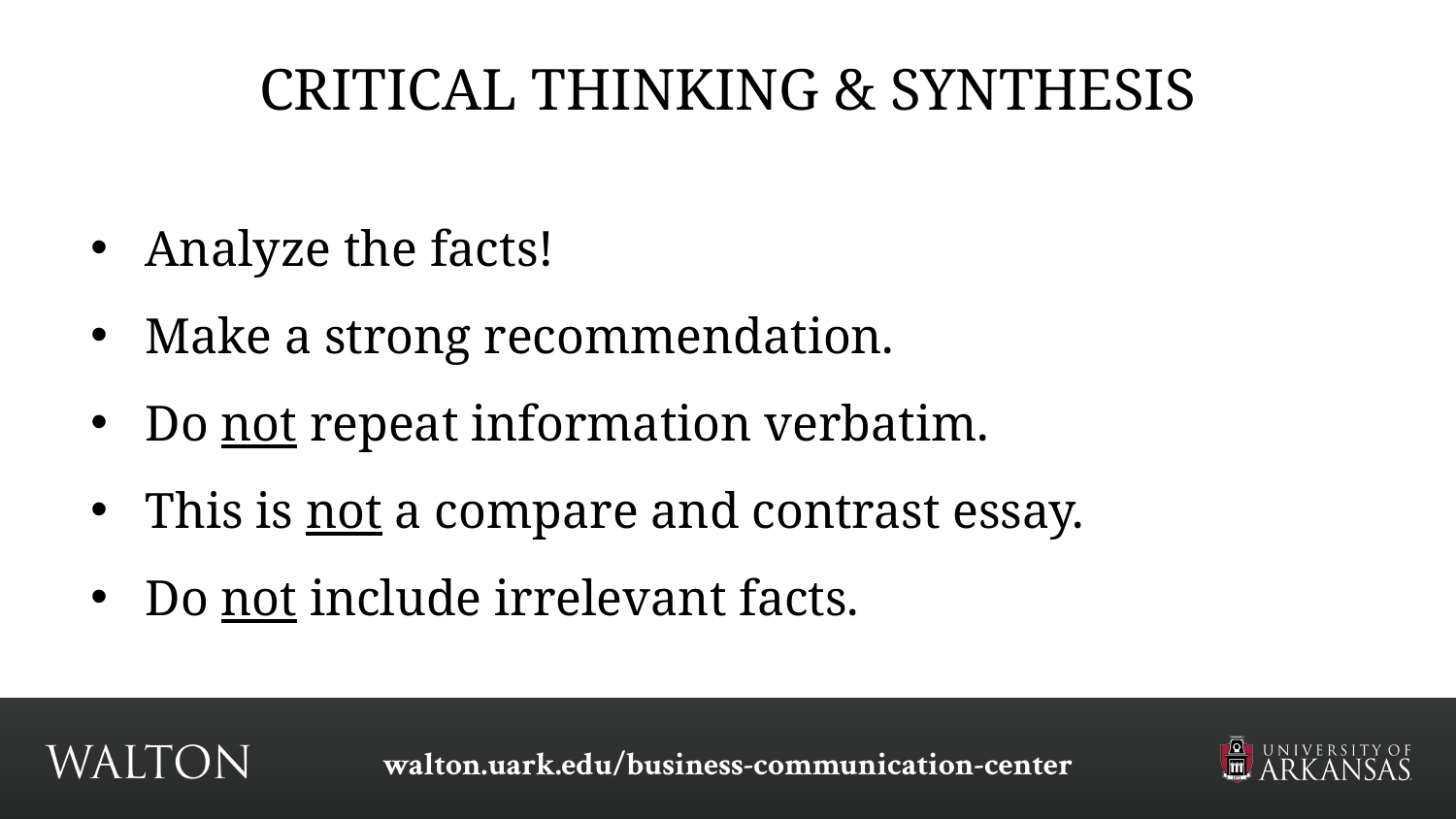

CRITICAL THINKING & SYNTHESIS
Analyze the facts!
Make a strong recommendation.
Do not repeat information verbatim.
This is not a compare and contrast essay.
Do not include irrelevant facts.

walton.uark.edu/business-communication-center